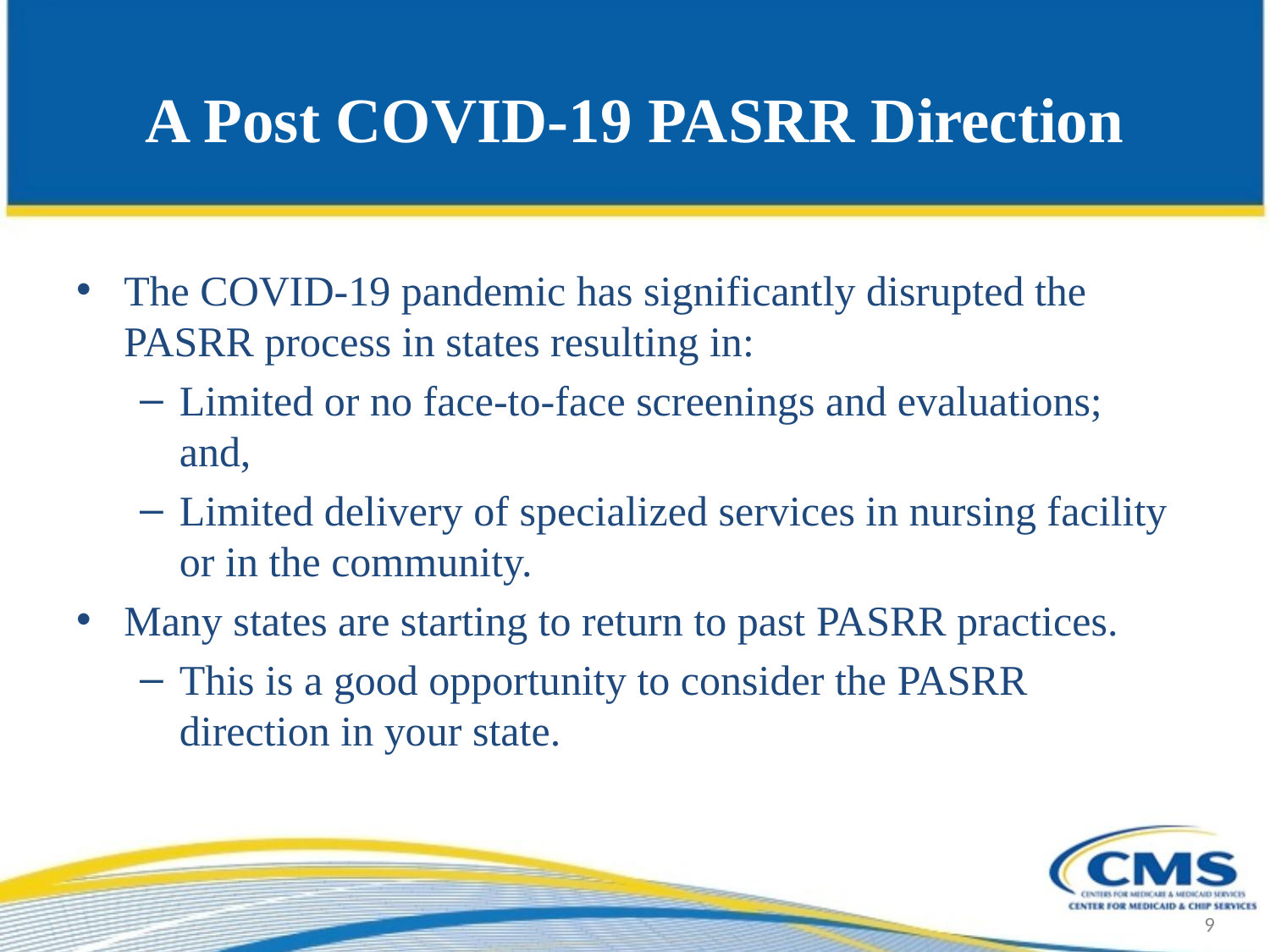

# A Post COVID-19 PASRR Direction

The COVID-19 pandemic has significantly disrupted the PASRR process in states resulting in:
Limited or no face-to-face screenings and evaluations; and,
Limited delivery of specialized services in nursing facility or in the community.
Many states are starting to return to past PASRR practices.
This is a good opportunity to consider the PASRR direction in your state.

9